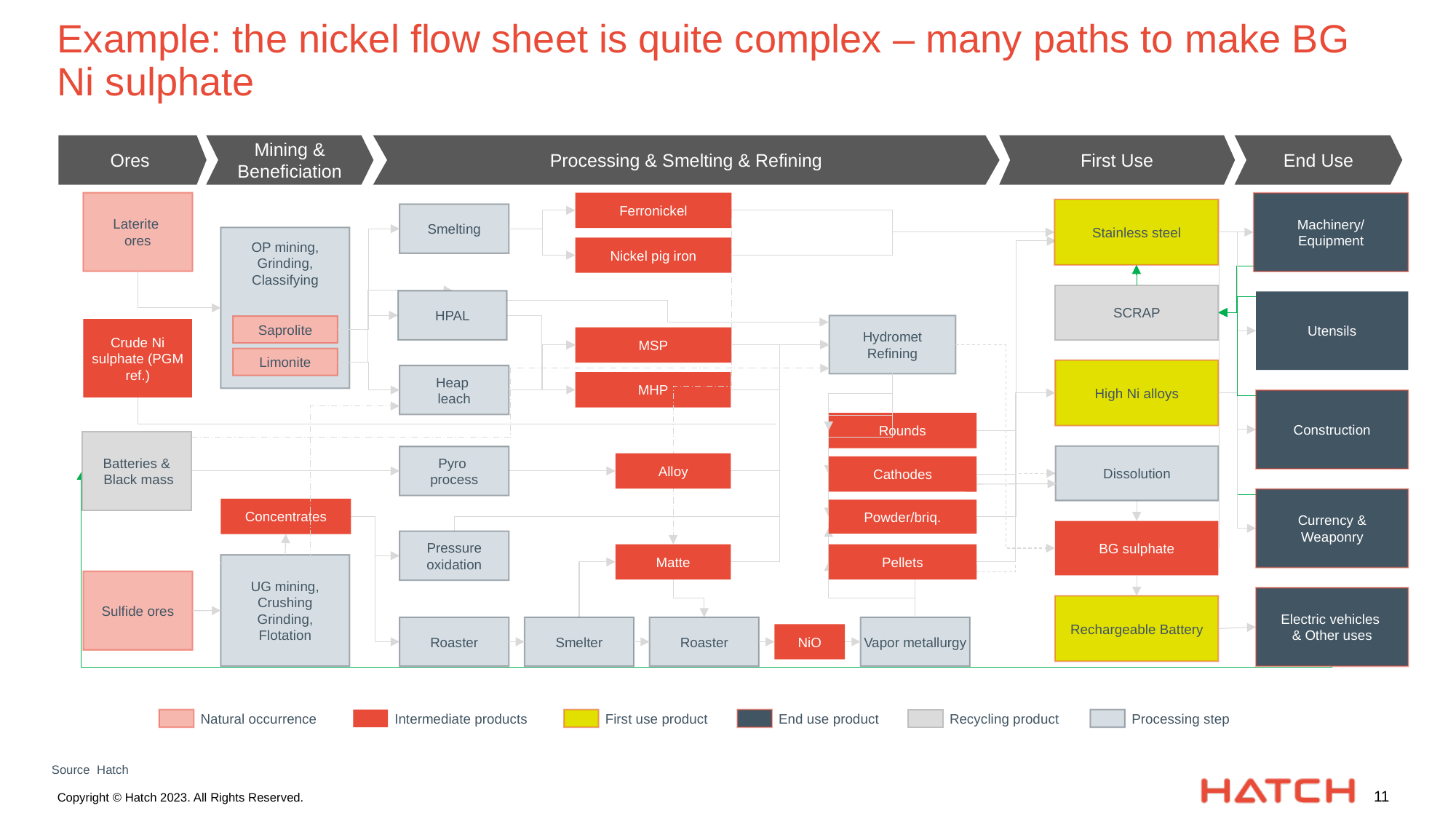

# Example: the nickel flow sheet is quite complex – many paths to make BG Ni sulphate
Ores
Mining & Beneficiation
Processing & Smelting & Refining
First Use
End Use
Laterite
ores
Ferronickel

Machinery/
Equipment

Stainless steel

Smelting
OP mining,
Grinding,
Classifying
Nickel pig iron
SCRAP
HPAL

Utensils

Hydromet
Refining
Saprolite
Crude Ni sulphate (PGM ref.)
MSP
Limonite
High Ni alloys

Heap
leach
MHP
Construction

Rounds
Batteries &
 Black mass

Dissolution
Pyro
process
Alloy
Cathodes

Currency &
Weaponry

Concentrates
Powder/briq.

BG sulphate
Pressure oxidation
Matte

Pellets

UG mining,
Crushing
Grinding,
Flotation
Sulfide ores
Electric vehicles
& Other uses
Rechargeable Battery
Roaster
Smelter
Roaster
Vapor metallurgy
NiO
Natural occurrence
Intermediate products
First use product
End use product
Recycling product
Processing step

Source  Hatch